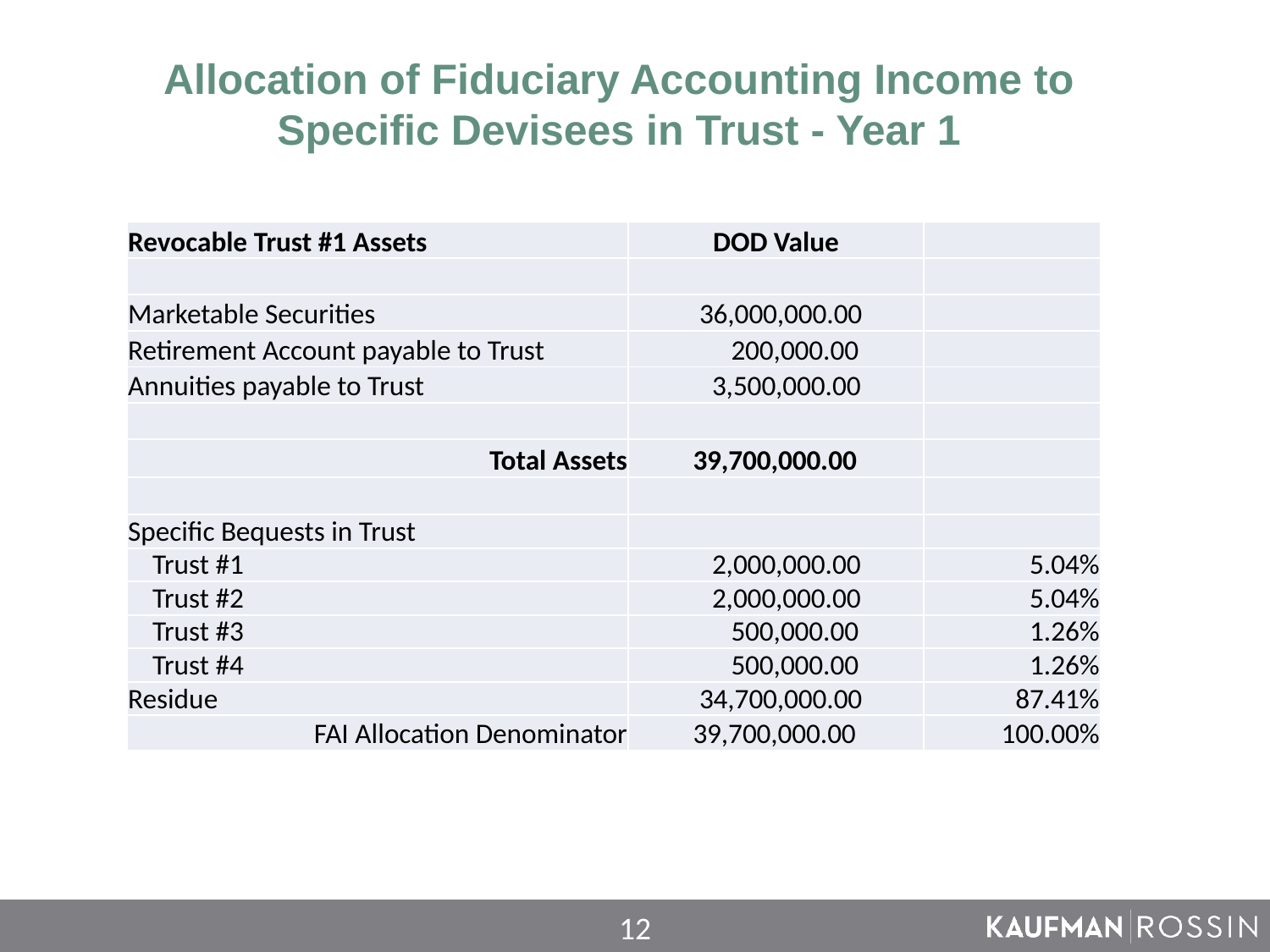

Allocation of Fiduciary Accounting Income to Specific Devisees in Trust - Year 1
| Revocable Trust #1 Assets | DOD Value |  |
| --- | --- | --- |
|  |  |  |
| Marketable Securities | 36,000,000.00 |  |
| Retirement Account payable to Trust | 200,000.00 |  |
| Annuities payable to Trust | 3,500,000.00 |  |
|  |  |  |
| Total Assets | 39,700,000.00 |  |
|  |  |  |
| Specific Bequests in Trust |  |  |
| Trust #1 | 2,000,000.00 | 5.04% |
| Trust #2 | 2,000,000.00 | 5.04% |
| Trust #3 | 500,000.00 | 1.26% |
| Trust #4 | 500,000.00 | 1.26% |
| Residue | 34,700,000.00 | 87.41% |
| FAI Allocation Denominator | 39,700,000.00 | 100.00% |
12